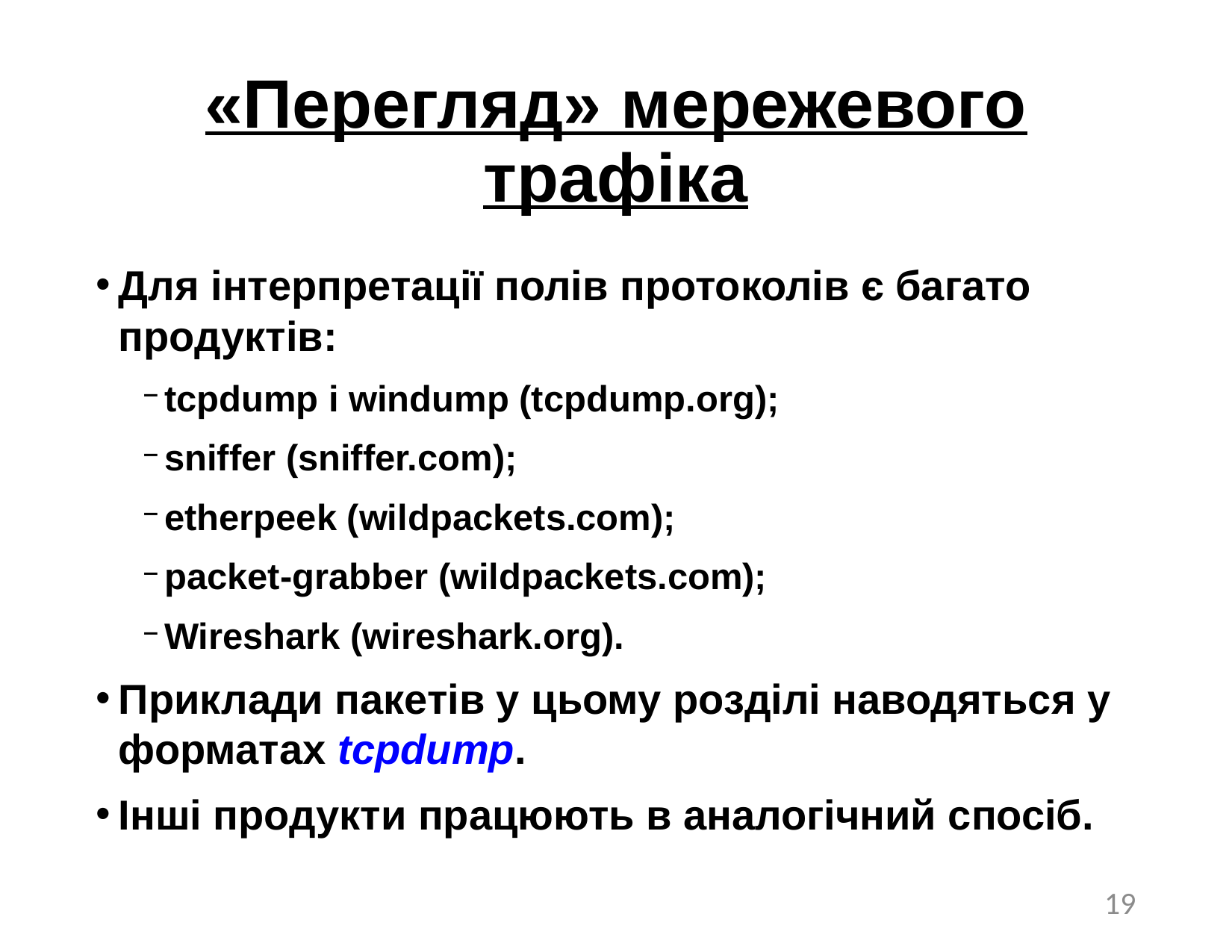

# «Перегляд» мережевого трафіка
Для інтерпретації полів протоколів є багато продуктів:
tcpdump і windump (tcpdump.org);
sniffer (sniffer.com);
etherpeek (wildpackets.com);
packet-grabber (wildpackets.com);
Wireshark (wireshark.org).
Приклади пакетів у цьому розділі наводяться у форматах tcpdump.
Інші продукти працюють в аналогічний спосіб.
19